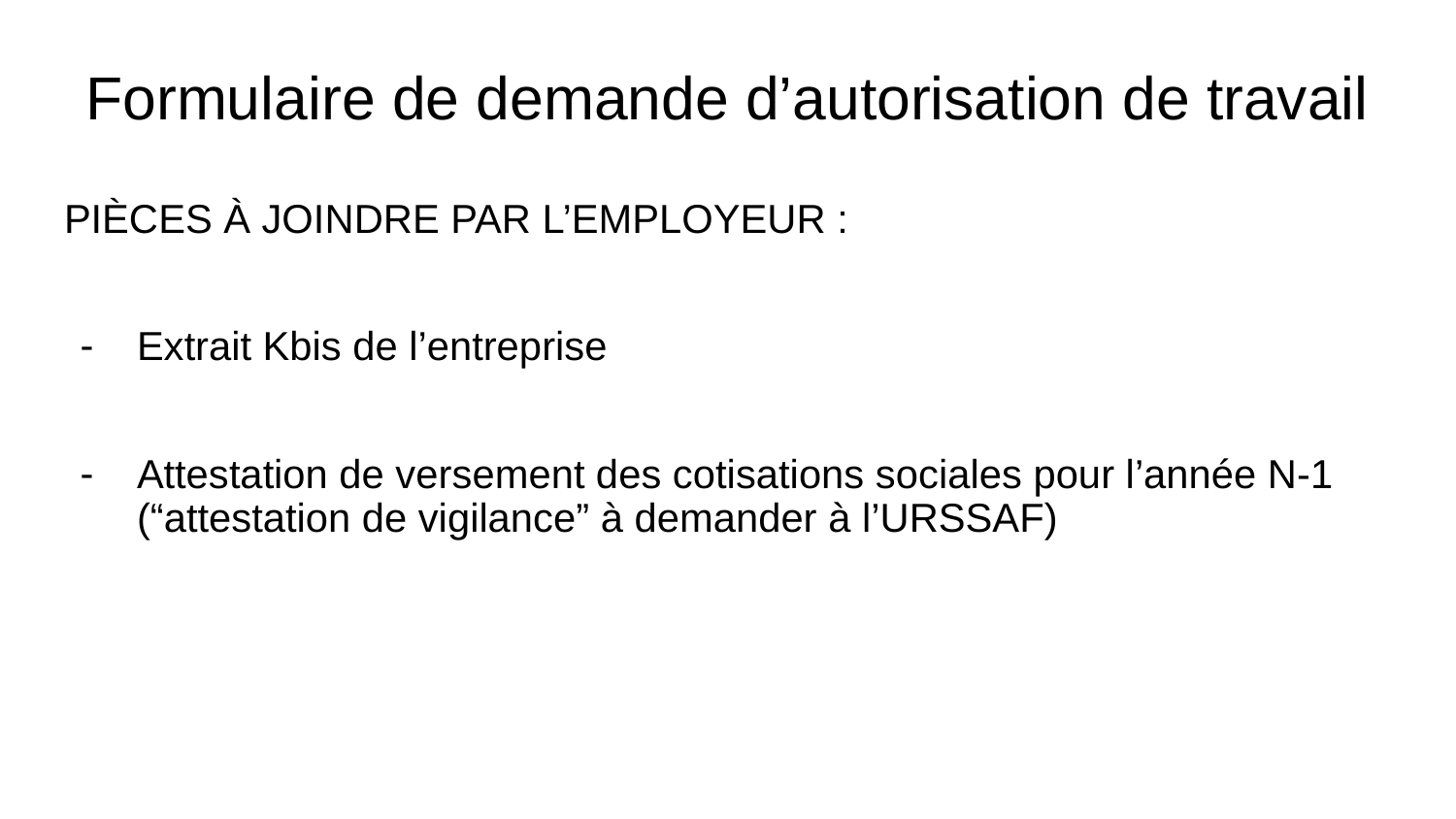

# Formulaire de demande d’autorisation de travail
PIÈCES À JOINDRE PAR L’EMPLOYEUR :

Extrait Kbis de l’entreprise

Attestation de versement des cotisations sociales pour l’année N-1 (“attestation de vigilance” à demander à l’URSSAF)